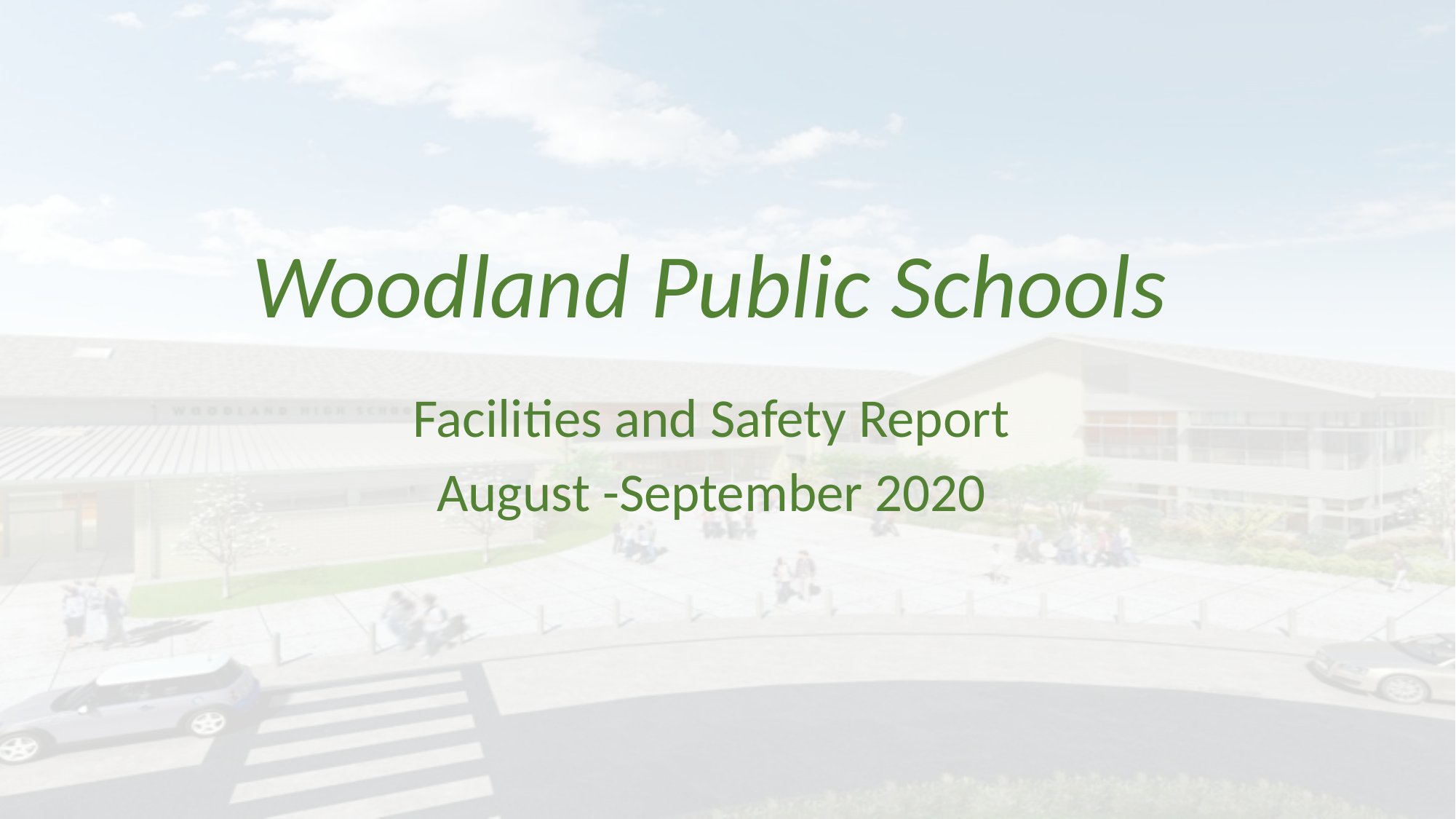

# Woodland Public Schools
Facilities and Safety Report
August -September 2020